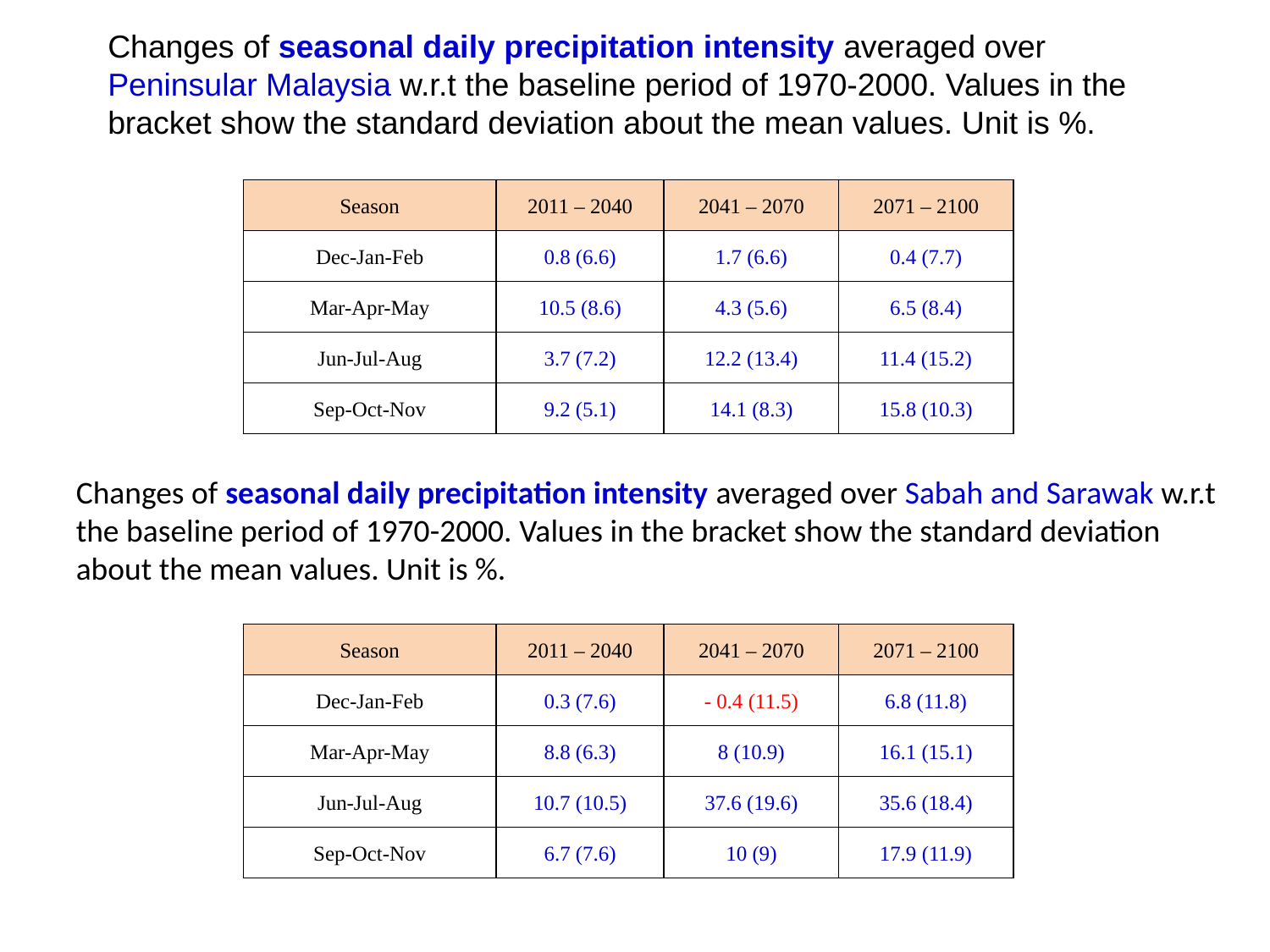

Changes of seasonal daily precipitation intensity averaged over Peninsular Malaysia w.r.t the baseline period of 1970-2000. Values in the bracket show the standard deviation about the mean values. Unit is %.
| Season | 2011 – 2040 | 2041 – 2070 | 2071 – 2100 |
| --- | --- | --- | --- |
| Dec-Jan-Feb | 0.8 (6.6) | 1.7 (6.6) | 0.4 (7.7) |
| Mar-Apr-May | 10.5 (8.6) | 4.3 (5.6) | 6.5 (8.4) |
| Jun-Jul-Aug | 3.7 (7.2) | 12.2 (13.4) | 11.4 (15.2) |
| Sep-Oct-Nov | 9.2 (5.1) | 14.1 (8.3) | 15.8 (10.3) |
Changes of seasonal daily precipitation intensity averaged over Sabah and Sarawak w.r.t the baseline period of 1970-2000. Values in the bracket show the standard deviation about the mean values. Unit is %.
| Season | 2011 – 2040 | 2041 – 2070 | 2071 – 2100 |
| --- | --- | --- | --- |
| Dec-Jan-Feb | 0.3 (7.6) | - 0.4 (11.5) | 6.8 (11.8) |
| Mar-Apr-May | 8.8 (6.3) | 8 (10.9) | 16.1 (15.1) |
| Jun-Jul-Aug | 10.7 (10.5) | 37.6 (19.6) | 35.6 (18.4) |
| Sep-Oct-Nov | 6.7 (7.6) | 10 (9) | 17.9 (11.9) |